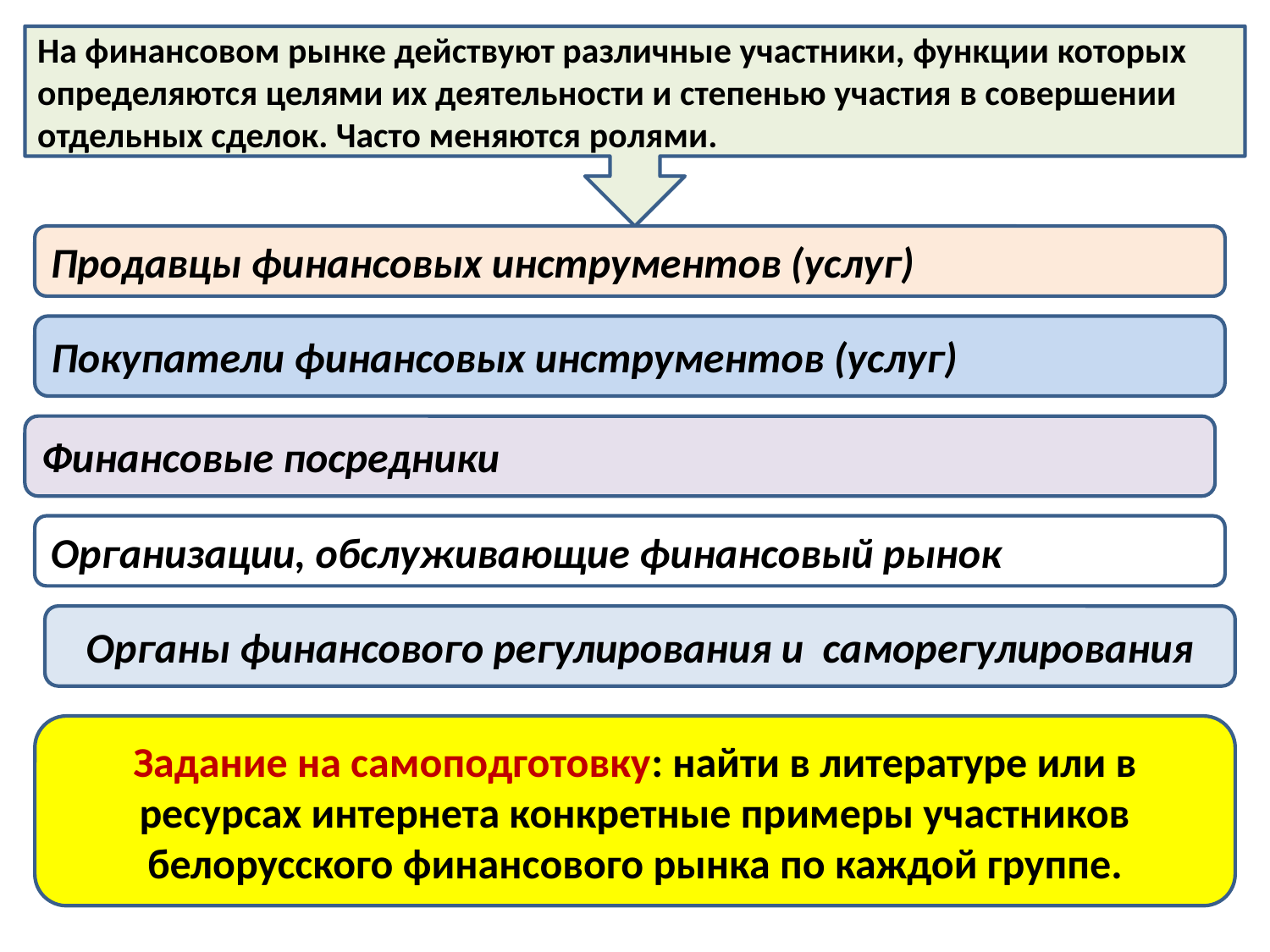

На финансовом рынке действуют различные участники, функции которых определяются целями их деятельности и степенью участия в совершении отдельных сделок. Часто меняются ролями.
#

Продавцы финансовых инструментов (услуг)
Покупатели финансовых инструментов (услуг)
Финансовые посредники
Организации, обслуживающие финансовый рынок
Органы финансового регулирования и  саморегулирования
Задание на самоподготовку: найти в литературе или в ресурсах интернета конкретные примеры участников белорусского финансового рынка по каждой группе.